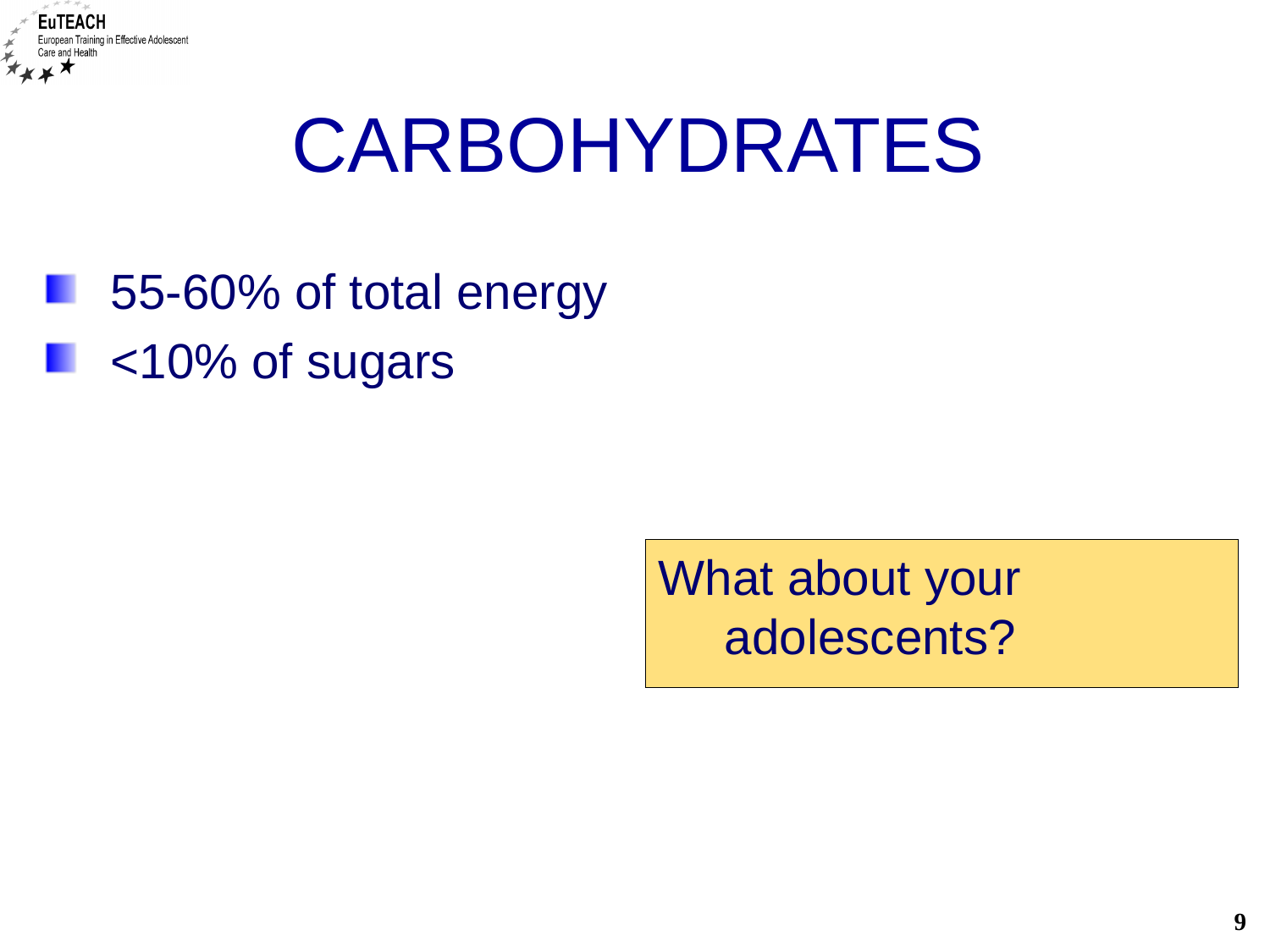

# carbohydrates
55-60% of total energy
<10% of sugars

What about your adolescents?
9